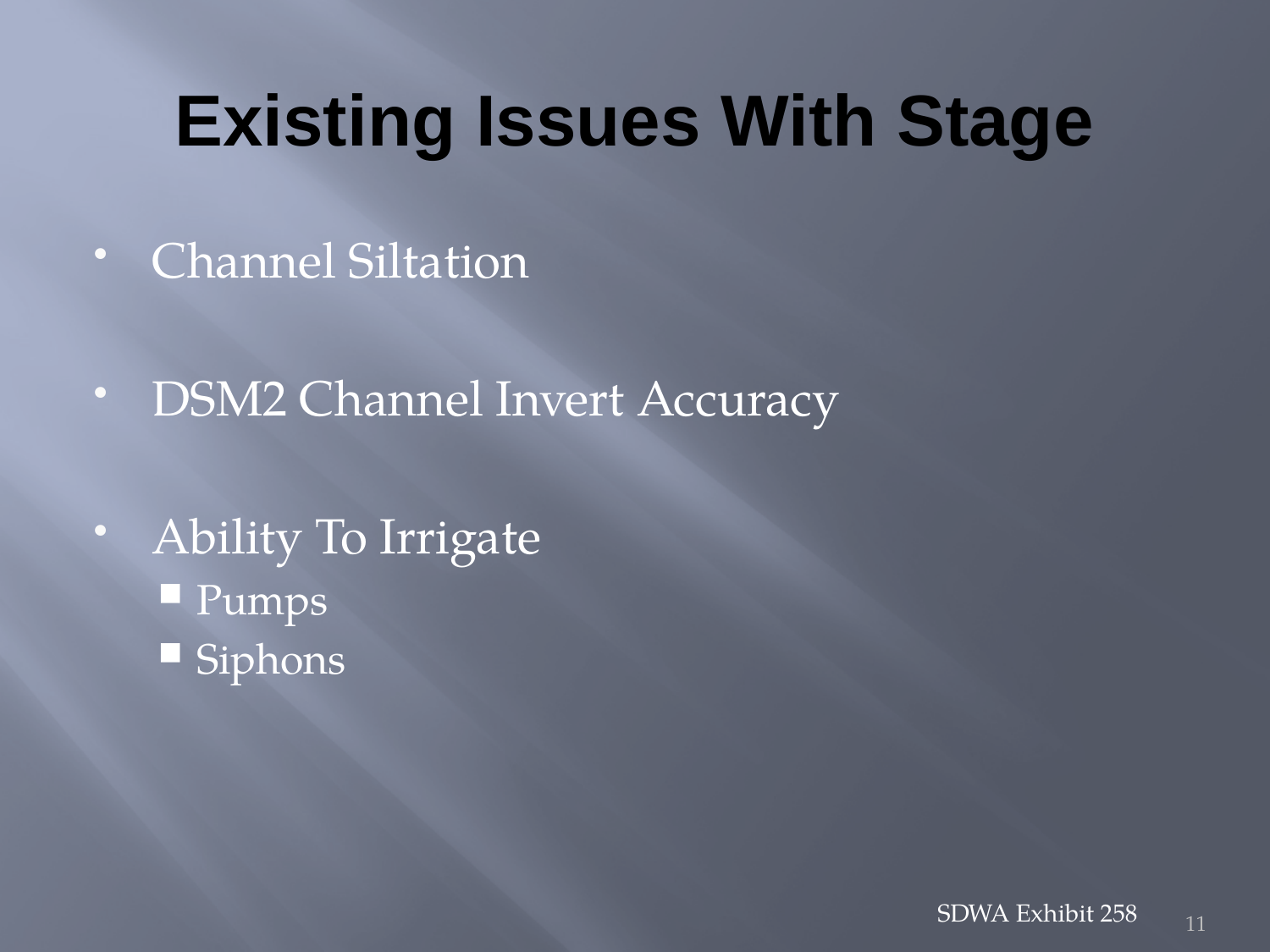

# Existing Issues With Stage
Channel Siltation

DSM2 Channel Invert Accuracy

Ability To Irrigate
Pumps
Siphons
SDWA Exhibit 258
11